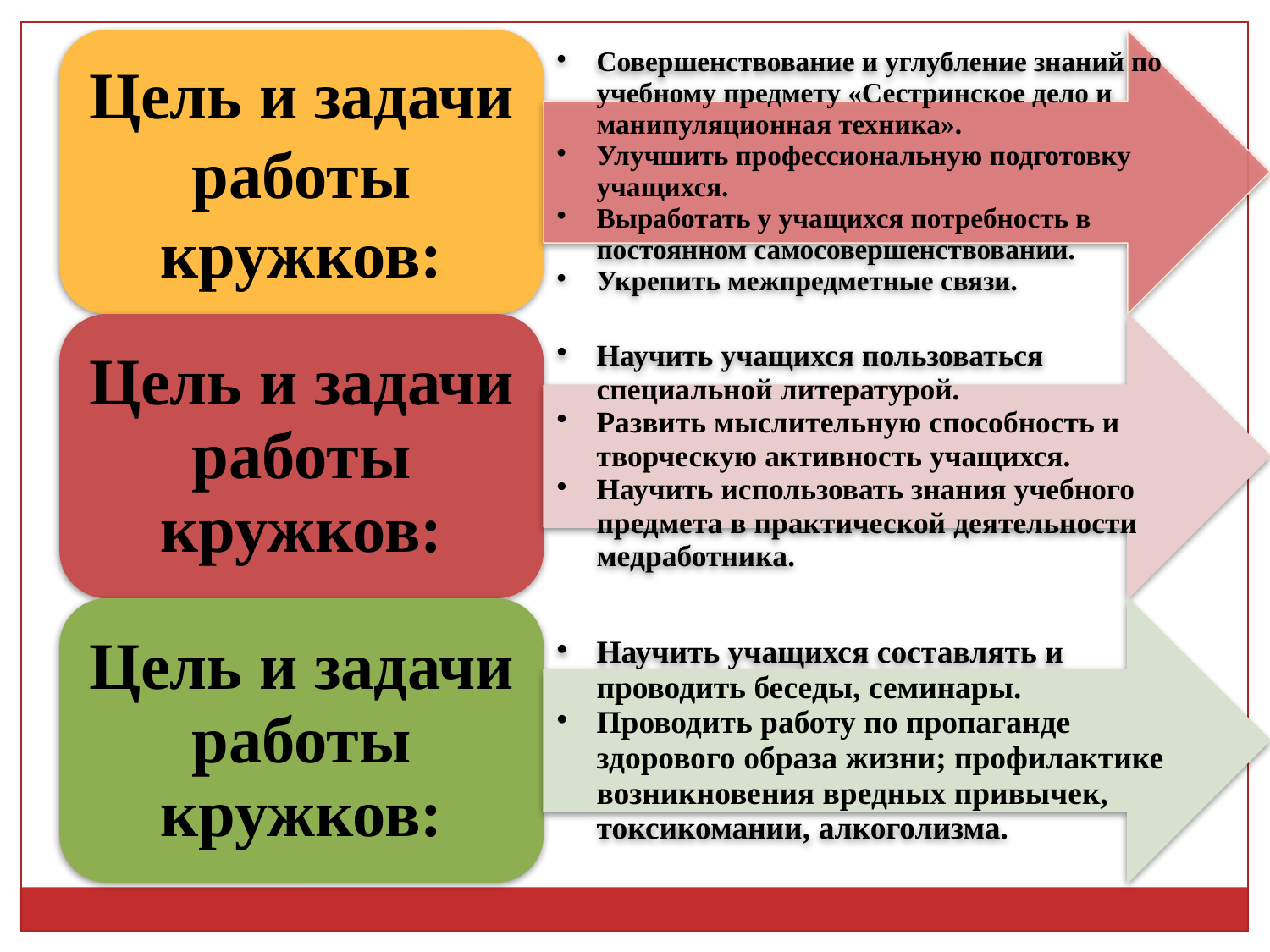

Цель и задачи работы кружков:
Совершенствование и углубление знаний по учебному предмету «Сестринское дело и манипуляционная техника».
Цель и задачи работы кружков:
Цель и задачи работы кружков:
Улучшить профессиональную подготовку учащихся.
Выработать у учащихся потребность в постоянном самосовершенствовании.
Укрепить межпредметные связи.
Научить учащихся пользоваться специальной литературой.
Развить мыслительную способность и творческую активность учащихся.
Научить использовать знания учебного предмета в практической деятельности медработника.
Научить учащихся составлять и проводить беседы, семинары.
Проводить работу по пропаганде здорового образа жизни; профилактике возникновения вредных привычек, токсикомании, алкоголизма.